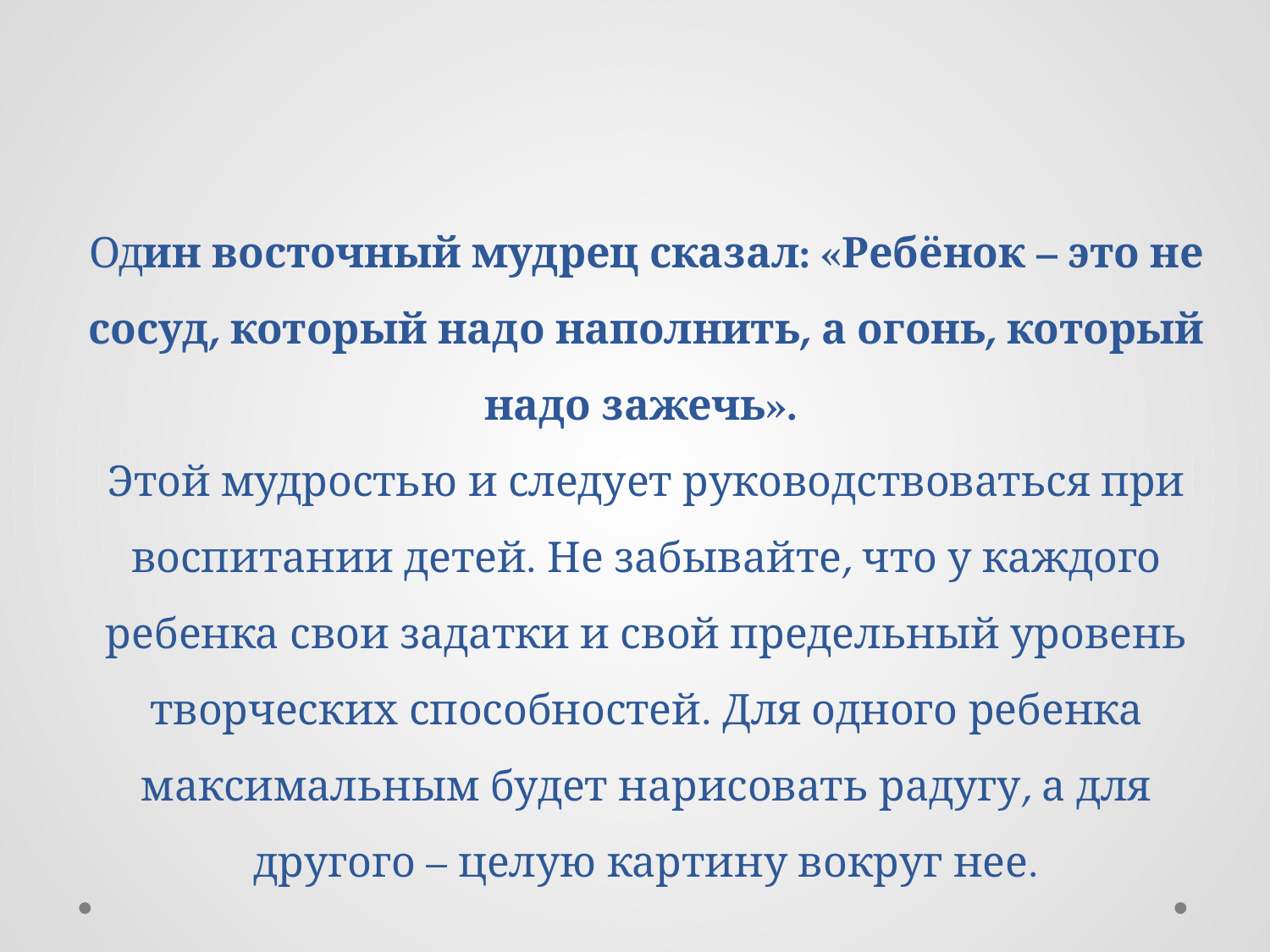

# Один восточный мудрец сказал: «Ребёнок – это не сосуд, который надо наполнить, а огонь, который надо зажечь». Этой мудростью и следует руководствоваться при воспитании детей. Не забывайте, что у каждого ребенка свои задатки и свой предельный уровень творческих способностей. Для одного ребенка максимальным будет нарисовать радугу, а для другого – целую картину вокруг нее.